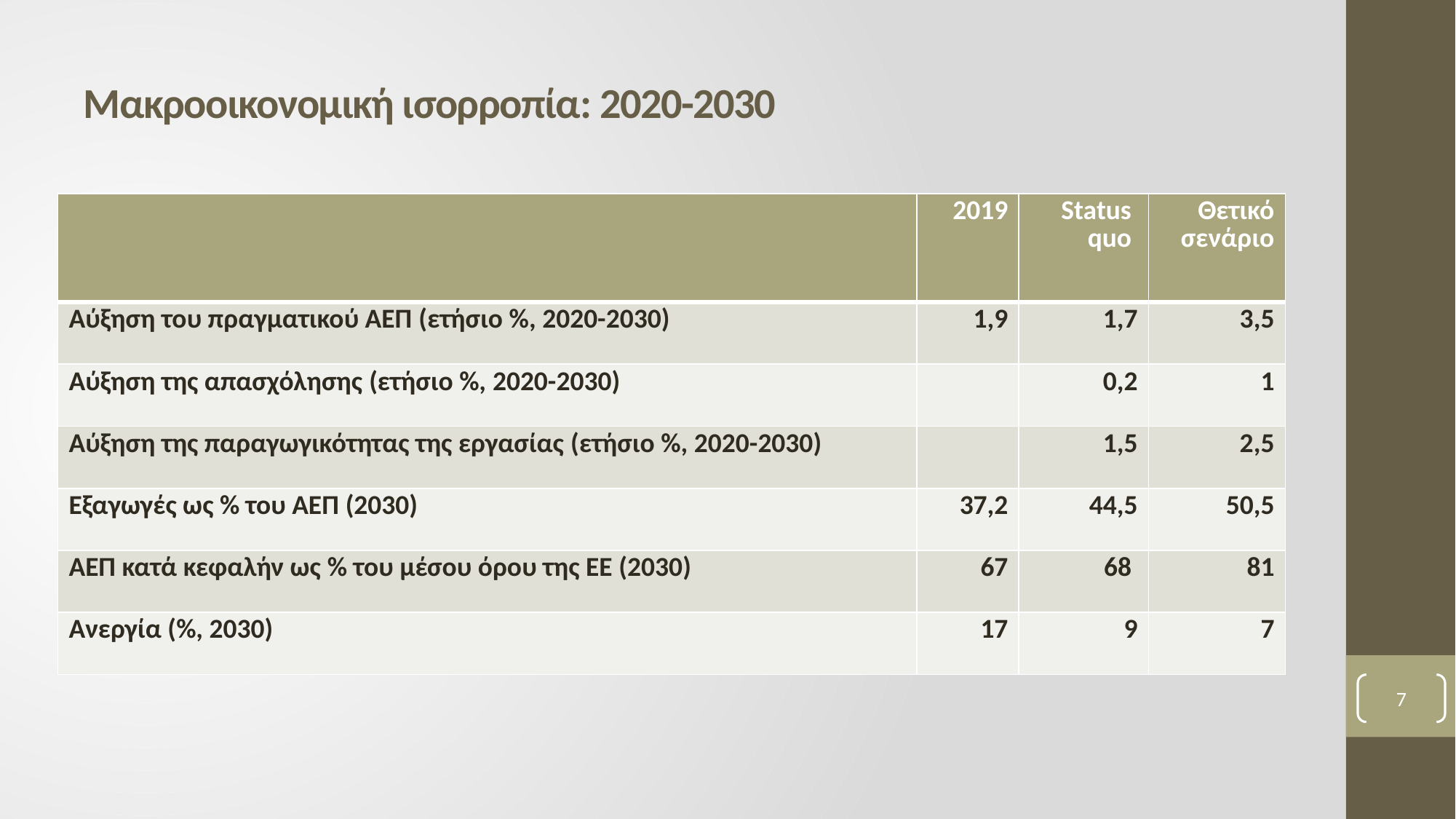

# Μακροοικονομική ισορροπία: 2020-2030
|  | 2019 | Status quo | Θετικό σενάριο |
| --- | --- | --- | --- |
| Αύξηση του πραγματικού ΑΕΠ (ετήσιο %, 2020-2030) | 1,9 | 1,7 | 3,5 |
| Αύξηση της απασχόλησης (ετήσιο %, 2020-2030) |  | 0,2 | 1 |
| Αύξηση της παραγωγικότητας της εργασίας (ετήσιο %, 2020-2030) |  | 1,5 | 2,5 |
| Εξαγωγές ως % του ΑΕΠ (2030) | 37,2 | 44,5 | 50,5 |
| ΑΕΠ κατά κεφαλήν ως % του μέσου όρου της ΕΕ (2030) | 67 | 68 | 81 |
| Ανεργία (%, 2030) | 17 | 9 | 7 |
7